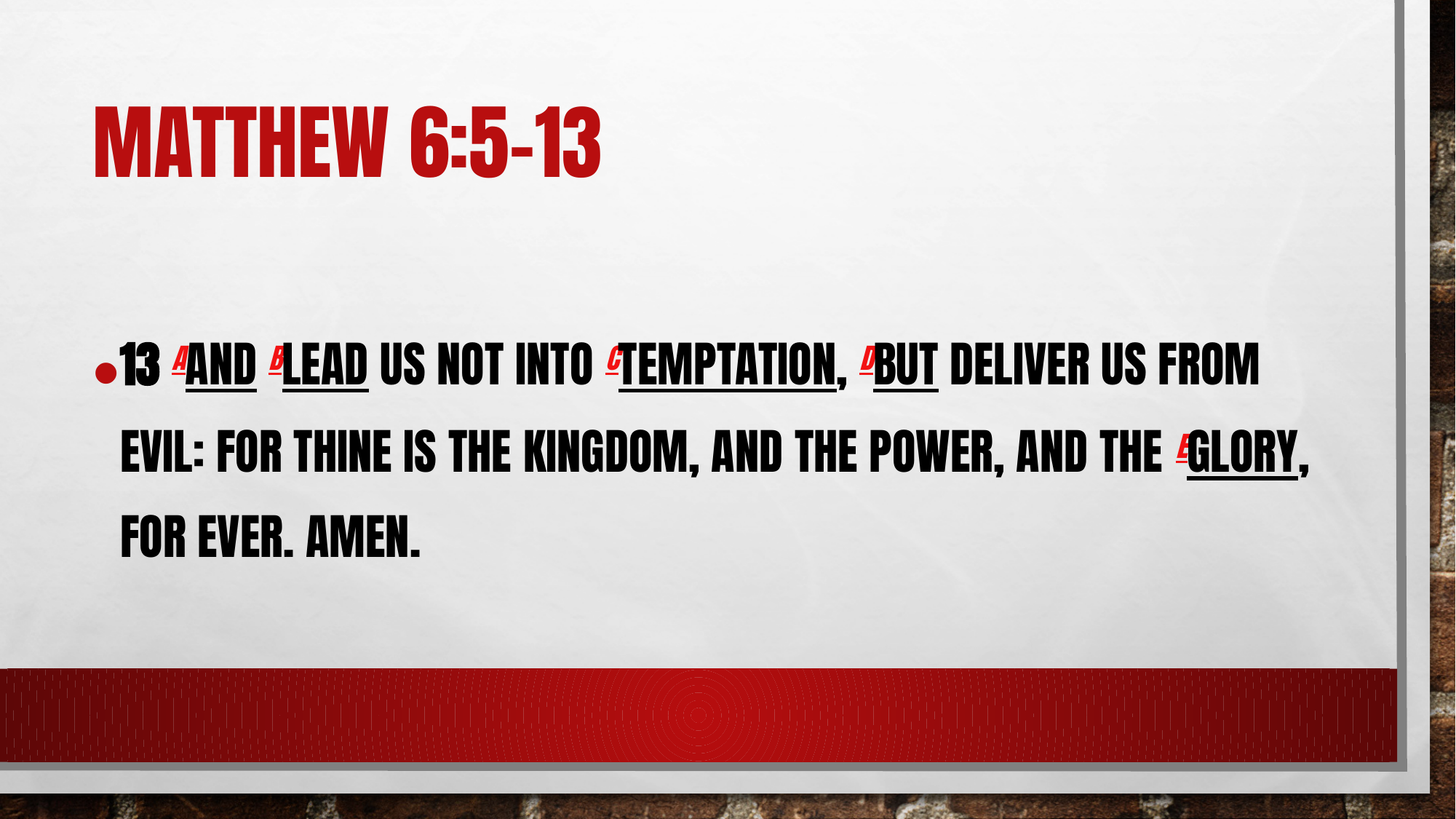

# Matthew 6:5-13
13 aAnd blead us not into ctemptation, dbut deliver us from evil: For thine is the kingdom, and the power, and the eglory, for ever. Amen.